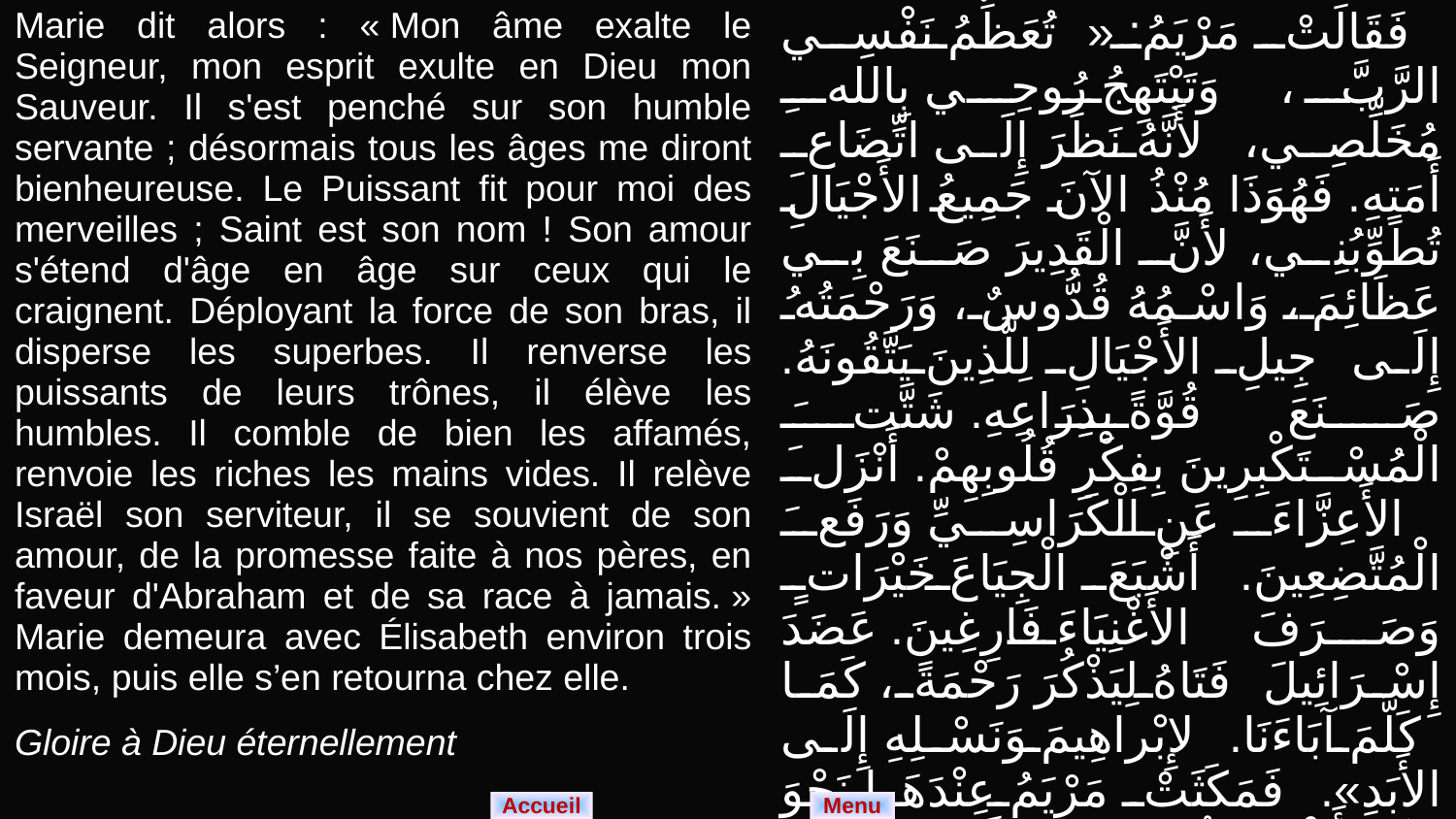

| Marie dit alors : « Mon âme exalte le Seigneur, mon esprit exulte en Dieu mon Sauveur. Il s'est penché sur son humble servante ; désormais tous les âges me diront bienheureuse. Le Puissant fit pour moi des merveilles ; Saint est son nom ! Son amour s'étend d'âge en âge sur ceux qui le craignent. Déployant la force de son bras, il disperse les superbes. Il renverse les puissants de leurs trônes, il élève les humbles. Il comble de bien les affamés, renvoie les riches les mains vides. Il relève Israël son serviteur, il se souvient de son amour, de la promesse faite à nos pères, en faveur d'Abraham et de sa race à jamais. » Marie demeura avec Élisabeth environ trois mois, puis elle s’en retourna chez elle. Gloire à Dieu éternellement | فَقَالَتْ مَرْيَمُ: «تُعَظِّمُ نَفْسِي الرَّبَّ، وَتَبْتَهِجُ رُوحِي بِاللهِ مُخَلِّصِي، لأَنَّهُ نَظَرَ إِلَى اتِّضَاعِ أَمَتِهِ. فَهُوَذَا مُنْذُ الآنَ جَمِيعُ الأَجْيَالِ تُطَوِّبُنِي، لأَنَّ الْقَدِيرَ صَنَعَ بِي عَظَائِمَ، وَاسْمُهُ قُدُّوسٌ، وَرَحْمَتُهُ إِلَى جِيلِ الأَجْيَالِ لِلَّذِينَ يَتَّقُونَهُ. صَنَعَ قُوَّةً بِذِرَاعِهِ. شَتَّتَ الْمُسْتَكْبِرِينَ بِفِكْرِ قُلُوبِهِمْ. أَنْزَلَ الأَعِزَّاءَ عَنِ الْكَرَاسِيِّ وَرَفَعَ الْمُتَّضِعِينَ. أَشْبَعَ الْجِيَاعَ خَيْرَاتٍ وَصَرَفَ الأَغْنِيَاءَ فَارِغِينَ. عَضَدَ إِسْرَائِيلَ فَتَاهُ لِيَذْكُرَ رَحْمَةً، كَمَا كَلَّمَ آبَاءَنَا. لإِبْراهِيمَ وَنَسْلِهِ إِلَى الأَبَدِ». فَمَكَثَتْ مَرْيَمُ عِنْدَهَا نَحْوَ ثَلاَثَةِ أَشْهُرٍ، ثُمَّ رَجَعَتْ إِلَى بَيْتِهَا. والمجد لله دائماً. |
| --- | --- |

Accueil
Menu